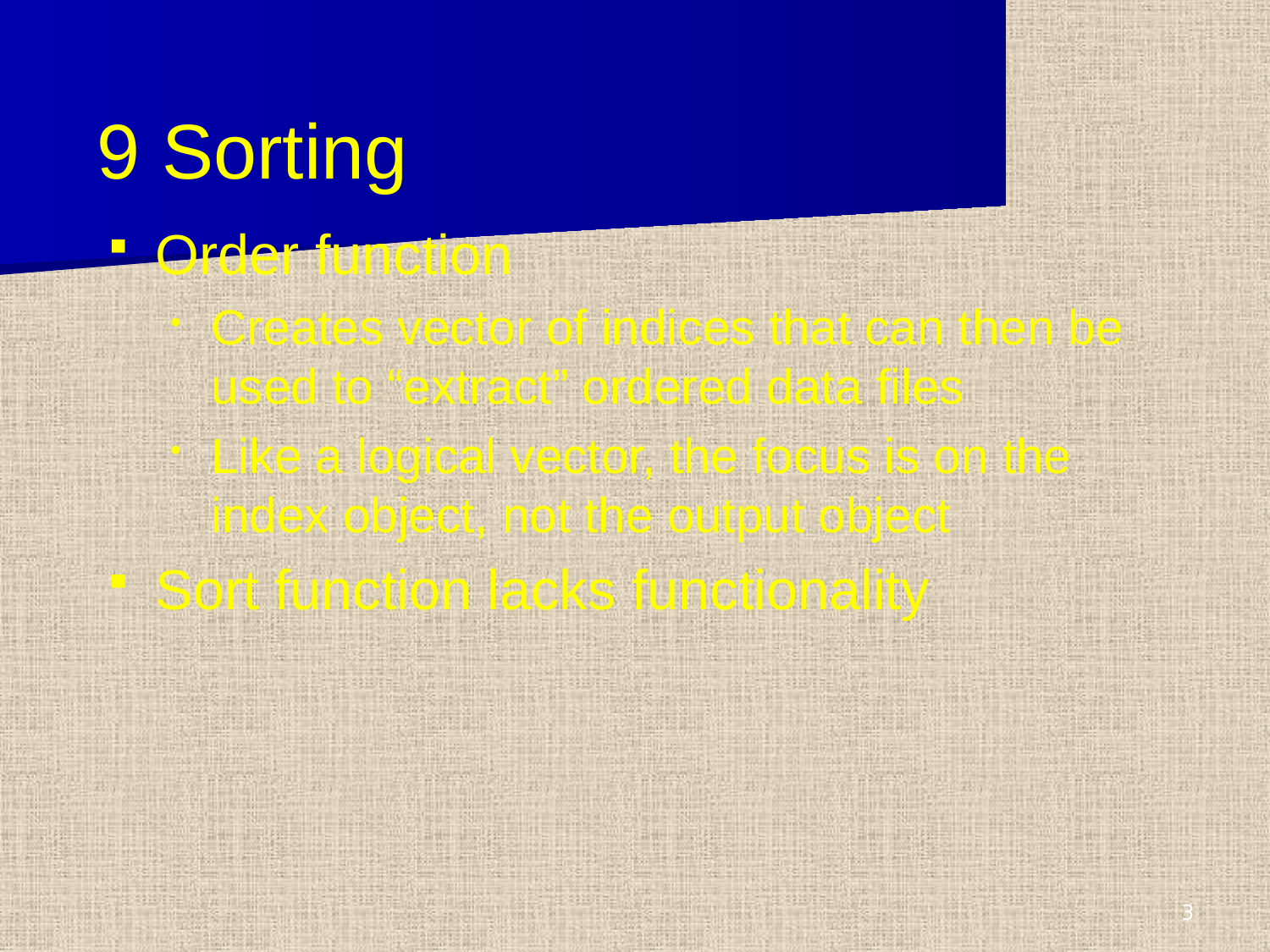

# 9 Sorting
Order function
Creates vector of indices that can then be used to “extract” ordered data files
Like a logical vector, the focus is on the index object, not the output object
Sort function lacks functionality
3